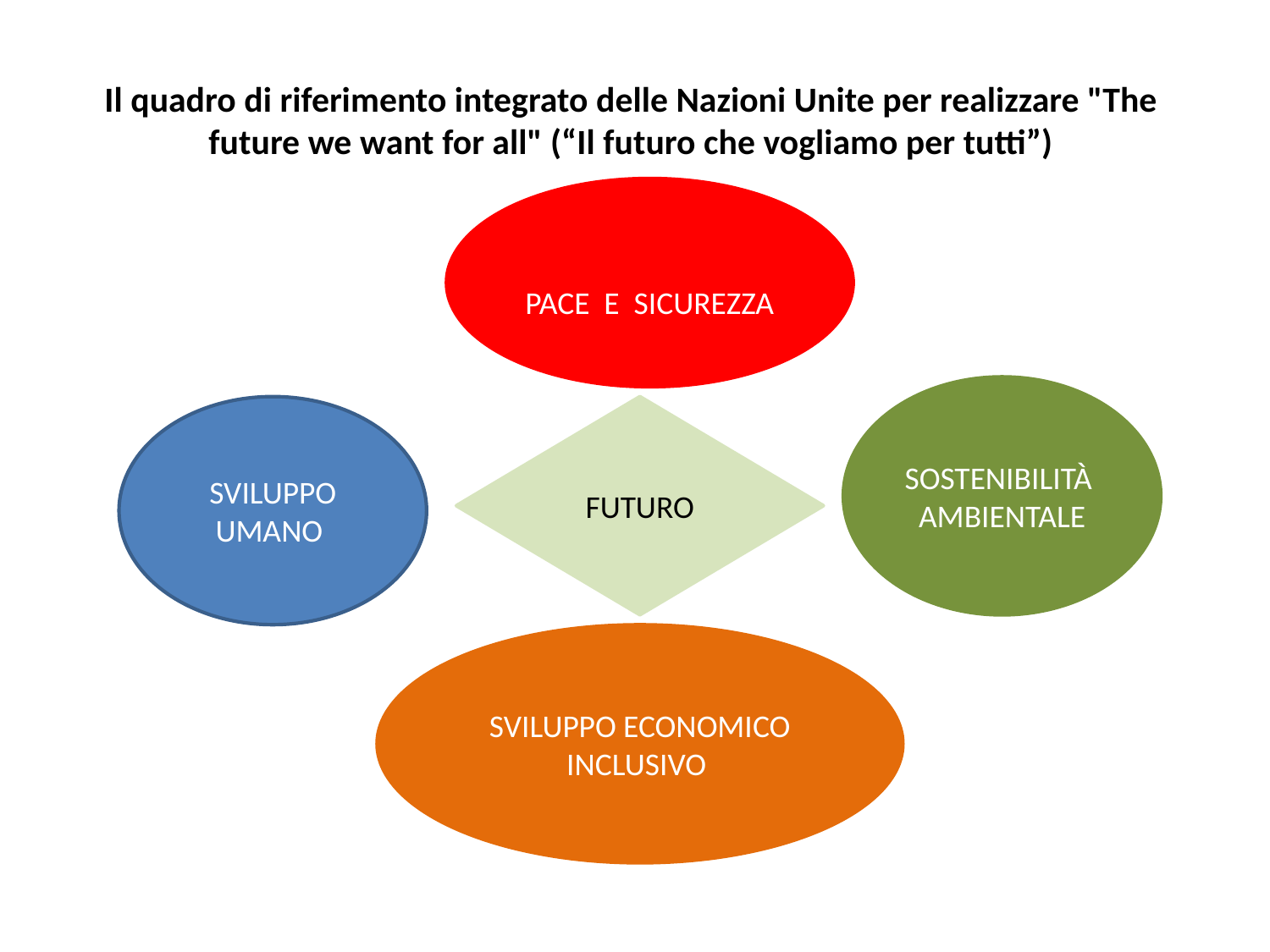

Il quadro di riferimento integrato delle Nazioni Unite per realizzare "The future we want for all" (“Il futuro che vogliamo per tutti”)
Pace e sicurezza      PACE  E  SICUREZZA
SOSTENIBILITÀ
AMBIENTALE
SVILUPPO UMANO
FUTURO
SVILUPPO ECONOMICO
INCLUSIVO